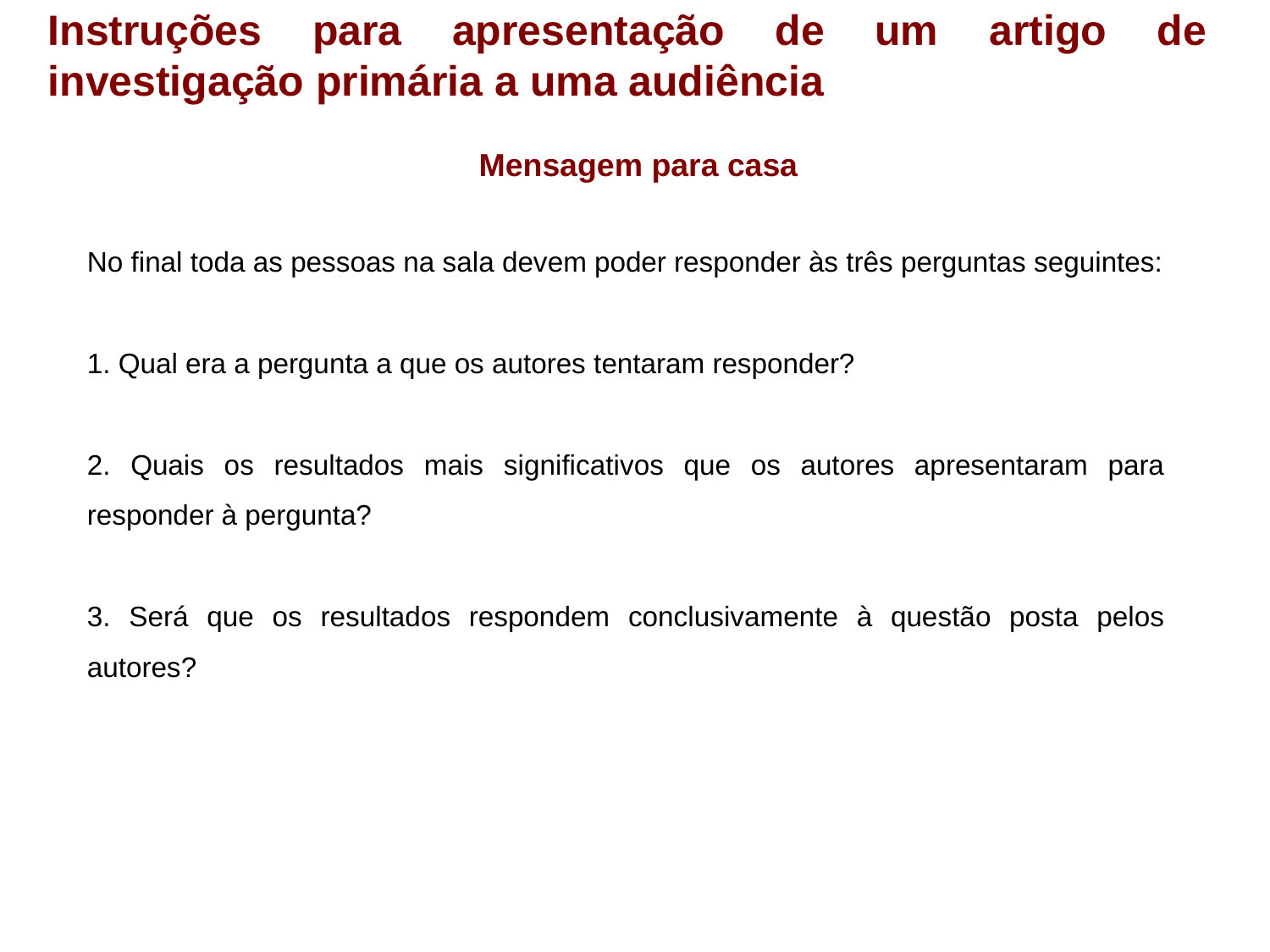

Instruções para apresentação de um artigo de investigação primária a uma audiência
Mensagem para casa
No final toda as pessoas na sala devem poder responder às três perguntas seguintes:

1. Qual era a pergunta a que os autores tentaram responder?

2. Quais os resultados mais significativos que os autores apresentaram para responder à pergunta?

3. Será que os resultados respondem conclusivamente à questão posta pelos autores?